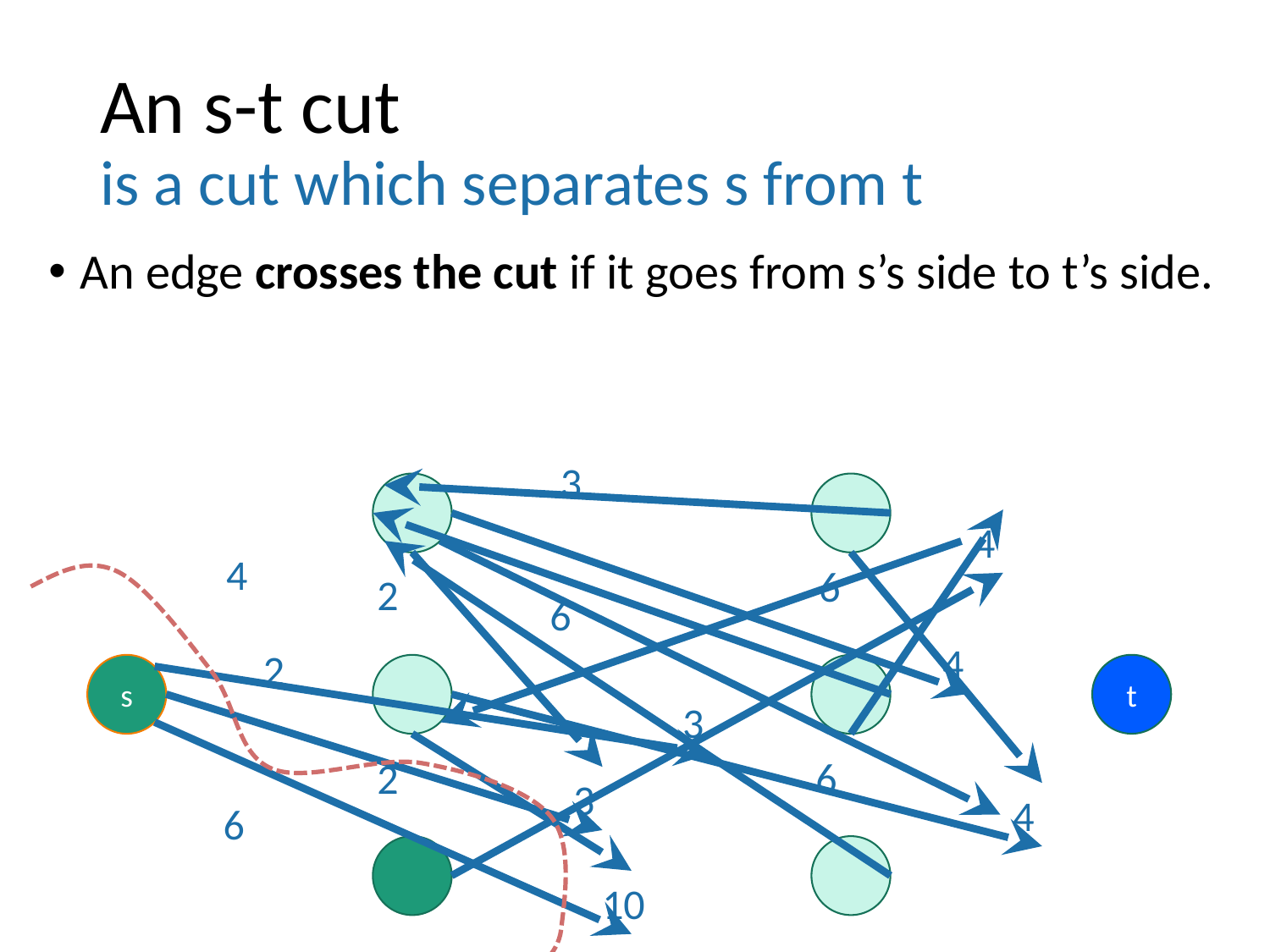

# An s-t cut is a cut which separates s from t
An edge crosses the cut if it goes from s’s side to t’s side.

3

4
4
6
2
6
4
2
t

s
3
6
2
3
4
6

10